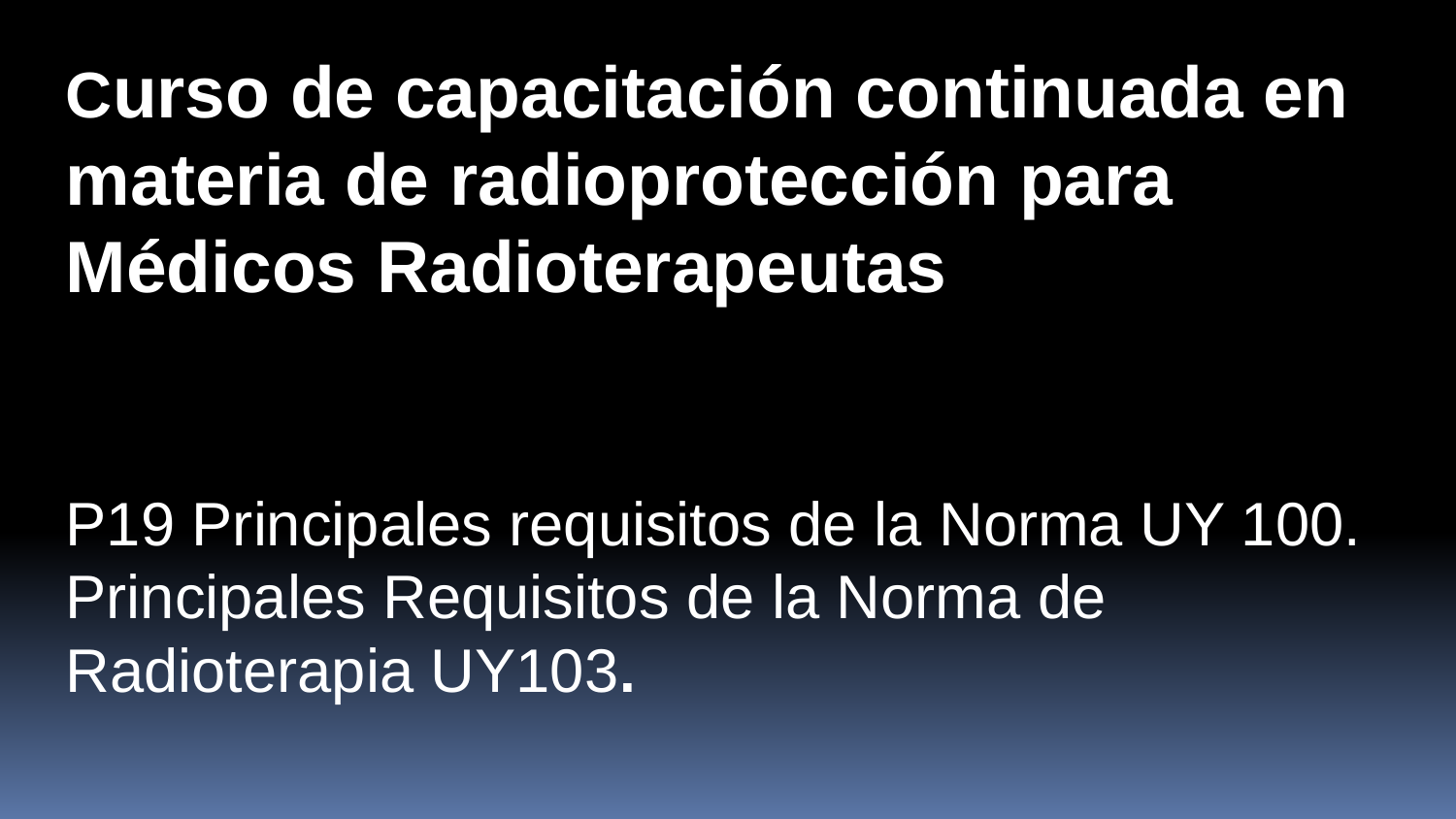

Curso de capacitación continuada en materia de radioprotección para Médicos Radioterapeutas

P19 Principales requisitos de la Norma UY 100. Principales Requisitos de la Norma de Radioterapia UY103.